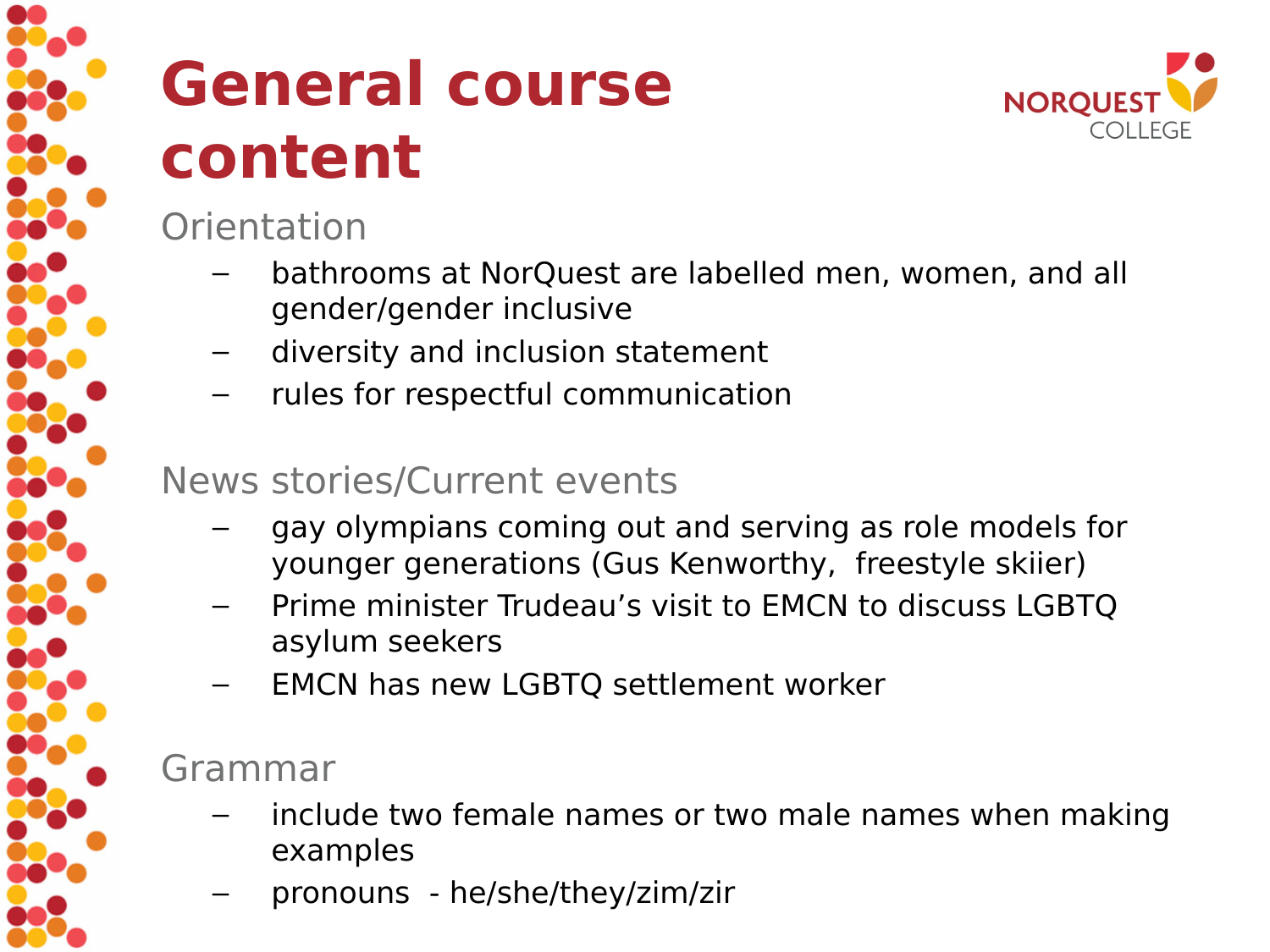

# General course content
Orientation
bathrooms at NorQuest are labelled men, women, and all gender/gender inclusive
diversity and inclusion statement
rules for respectful communication

News stories/Current events
gay olympians coming out and serving as role models for younger generations (Gus Kenworthy,  freestyle skiier)
Prime minister Trudeau’s visit to EMCN to discuss LGBTQ asylum seekers
EMCN has new LGBTQ settlement worker

Grammar
include two female names or two male names when making examples
pronouns  - he/she/they/zim/zir